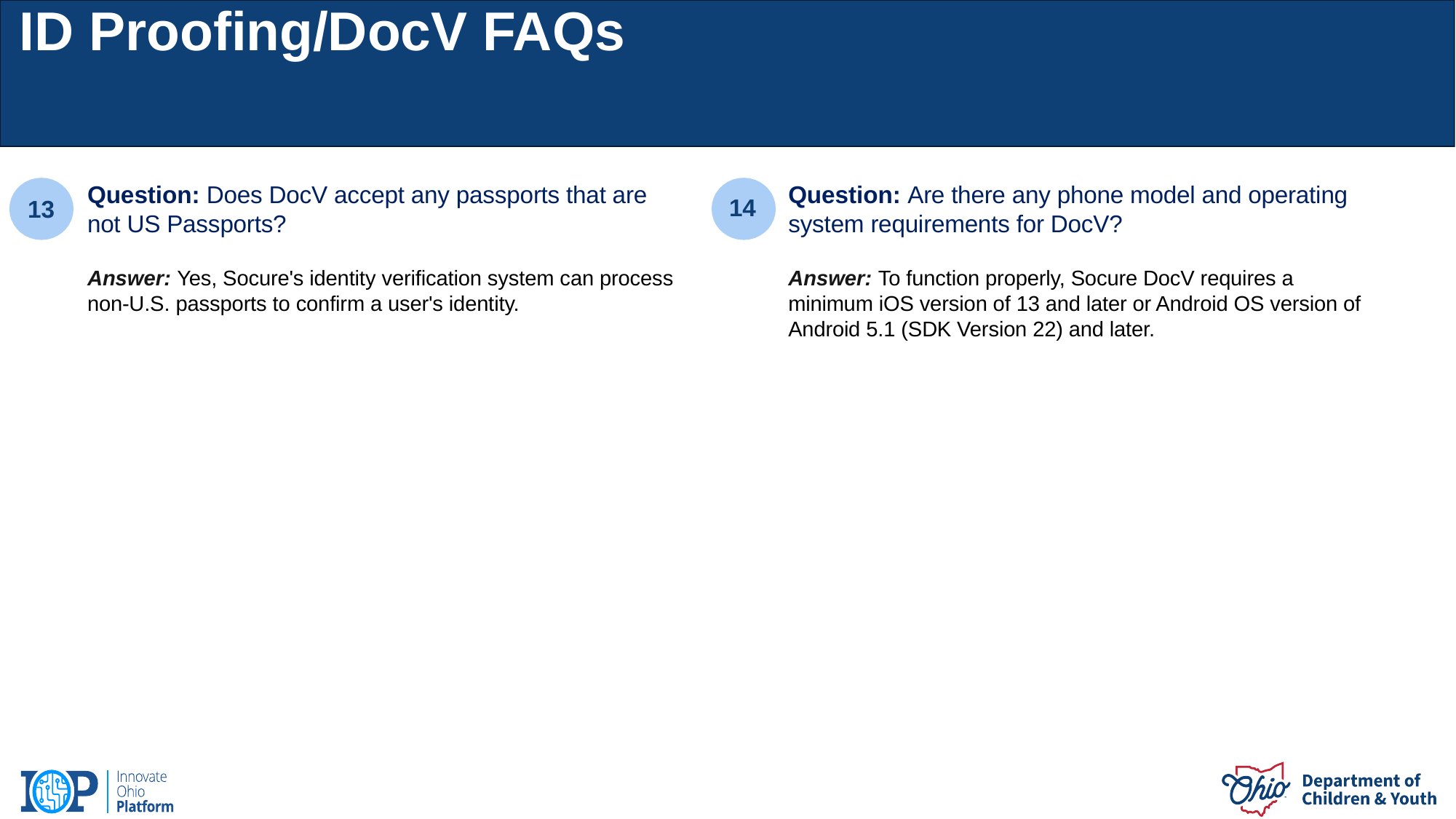

ID Proofing/DocV FAQs
Question: Does DocV accept any passports that are not US Passports?
Answer: Yes, Socure's identity verification system can process non-U.S. passports to confirm a user's identity.
Question: Are there any phone model and operating system requirements for DocV?
Answer: To function properly, Socure DocV requires a minimum iOS version of 13 and later or Android OS version of Android 5.1 (SDK Version 22) and later.

13

14